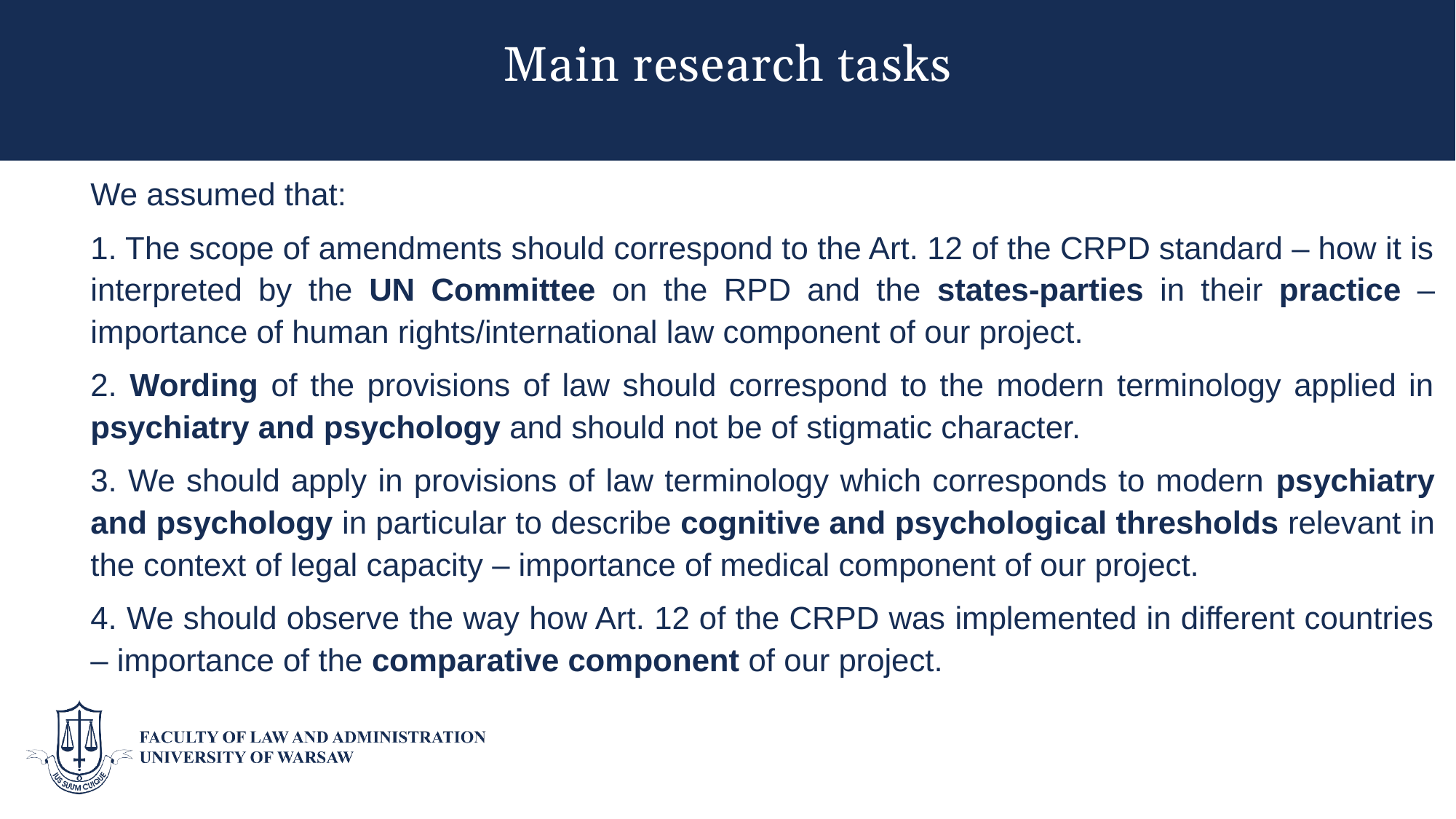

# Main research tasks
We assumed that:
1. The scope of amendments should correspond to the Art. 12 of the CRPD standard – how it is interpreted by the UN Committee on the RPD and the states-parties in their practice – importance of human rights/international law component of our project.
2. Wording of the provisions of law should correspond to the modern terminology applied in psychiatry and psychology and should not be of stigmatic character.
3. We should apply in provisions of law terminology which corresponds to modern psychiatry and psychology in particular to describe cognitive and psychological thresholds relevant in the context of legal capacity – importance of medical component of our project.
4. We should observe the way how Art. 12 of the CRPD was implemented in different countries – importance of the comparative component of our project.